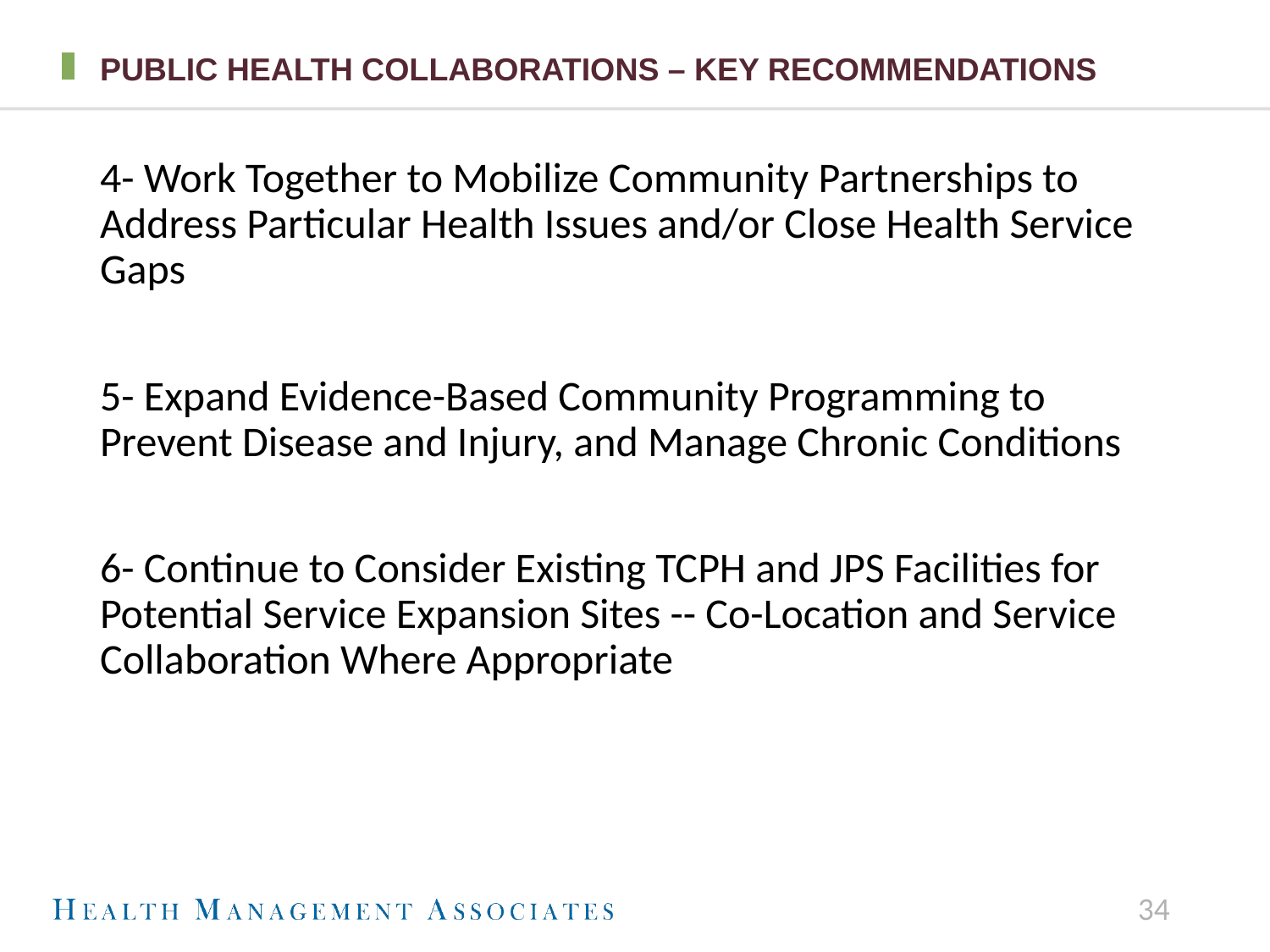

# Public health collaborations – key Recommendations
4- Work Together to Mobilize Community Partnerships to Address Particular Health Issues and/or Close Health Service Gaps

5- Expand Evidence-Based Community Programming to Prevent Disease and Injury, and Manage Chronic Conditions

6- Continue to Consider Existing TCPH and JPS Facilities for Potential Service Expansion Sites -- Co-Location and Service Collaboration Where Appropriate
34